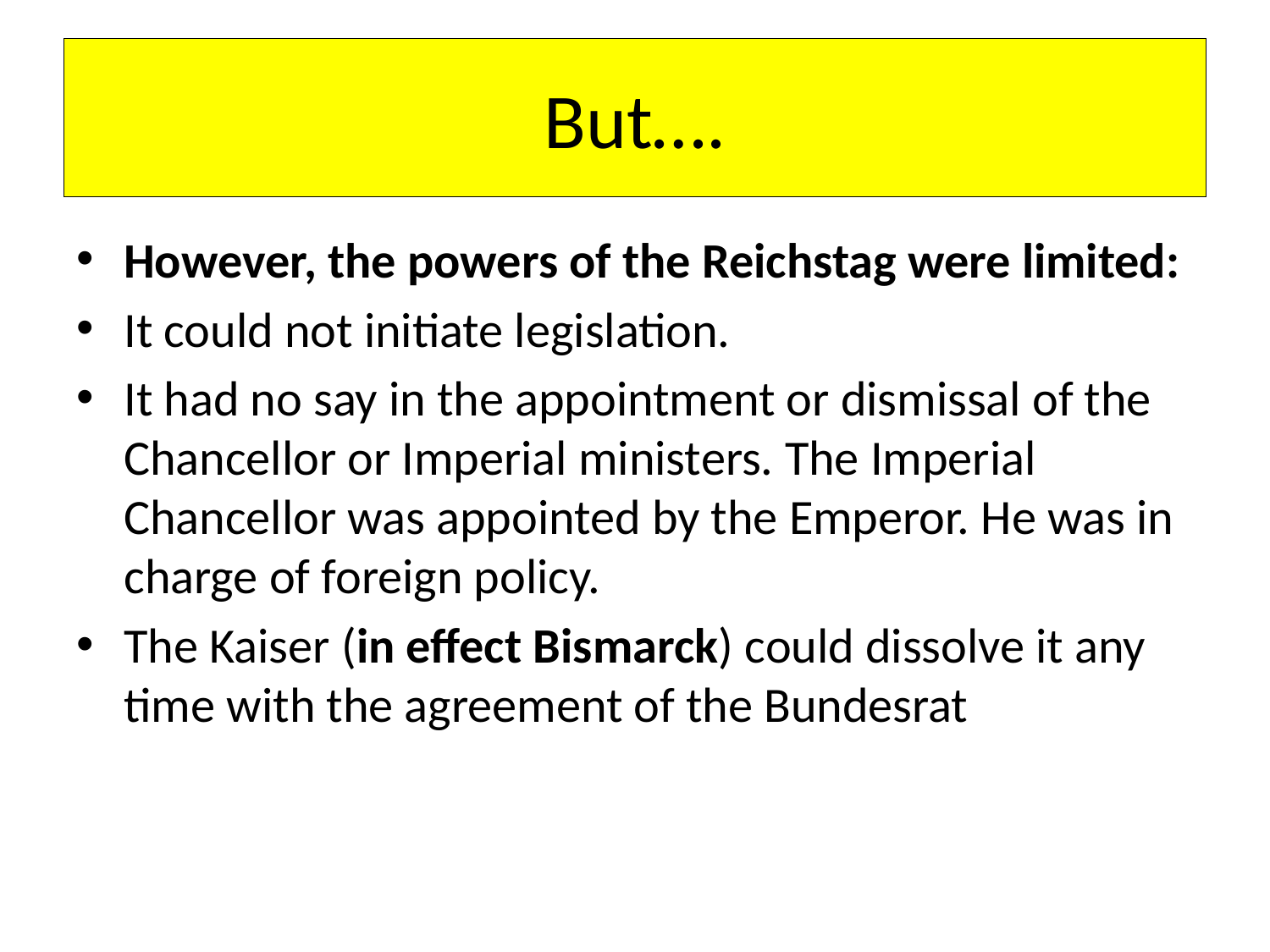

# But….
However, the powers of the Reichstag were limited:
It could not initiate legislation.
It had no say in the appointment or dismissal of the Chancellor or Imperial ministers. The Imperial Chancellor was appointed by the Emperor. He was in charge of foreign policy.
The Kaiser (in effect Bismarck) could dissolve it any time with the agreement of the Bundesrat